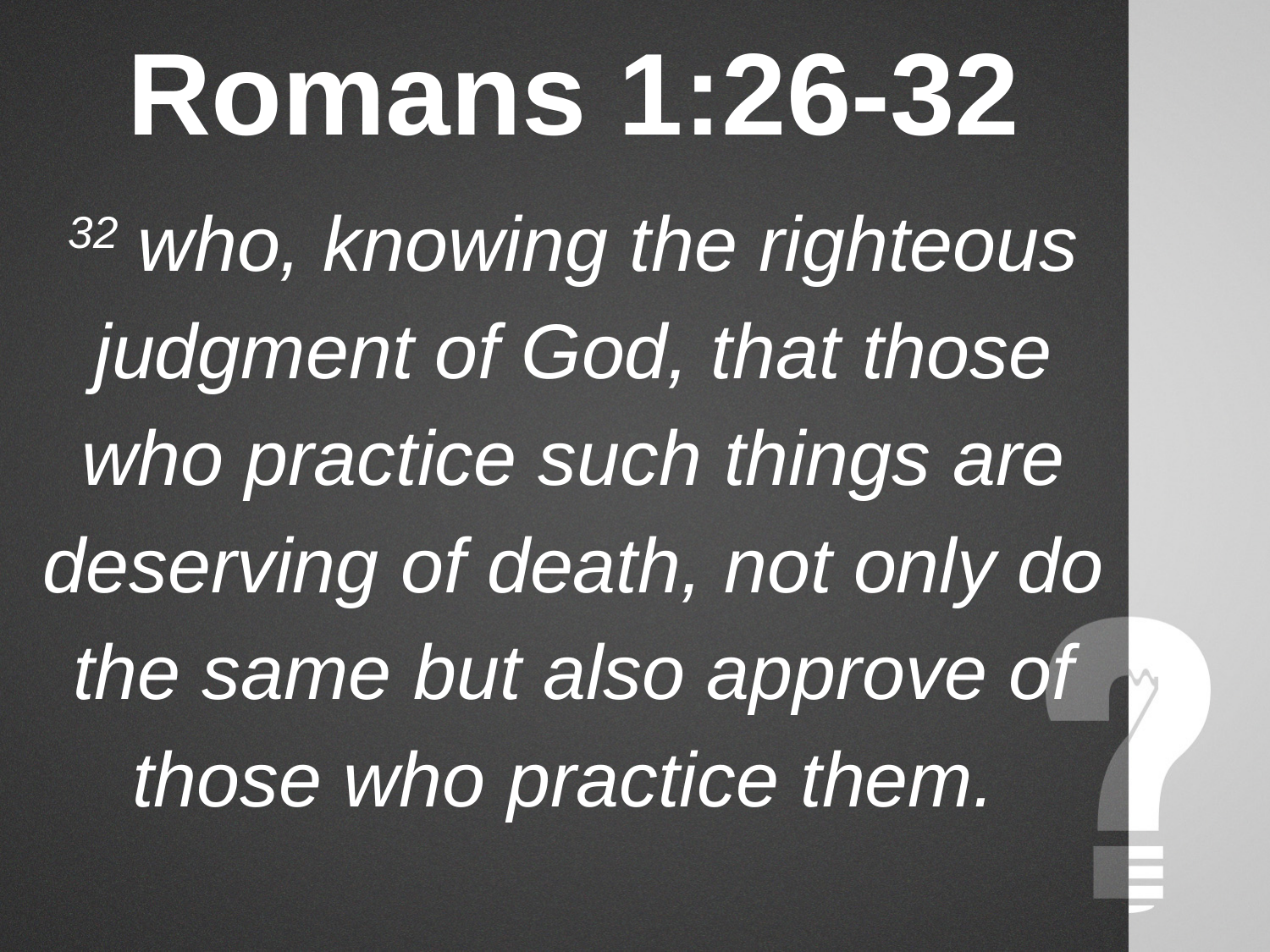

# Romans 1:26-32
32 who, knowing the righteous judgment of God, that those who practice such things are deserving of death, not only do the same but also approve of those who practice them.